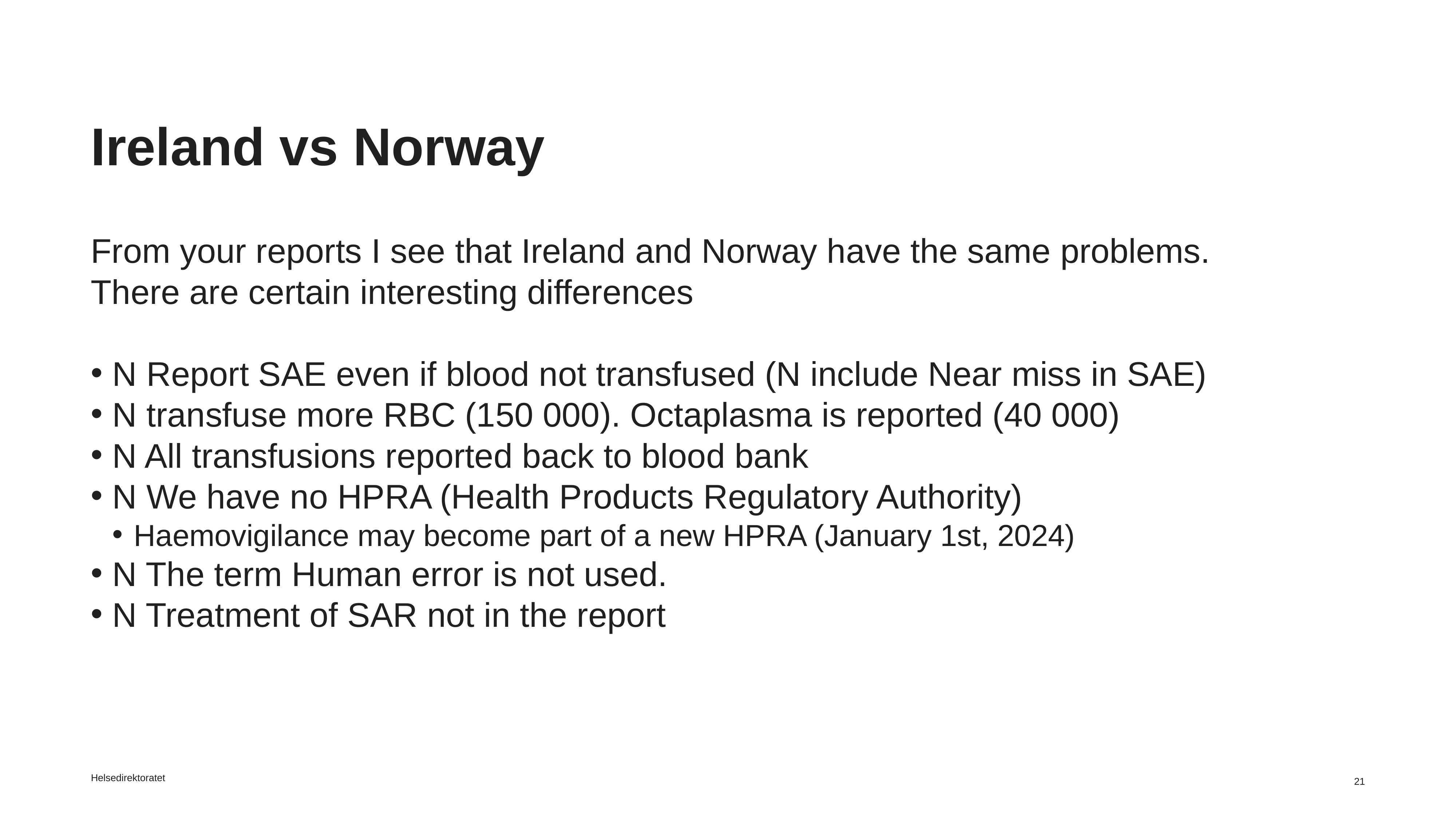

# Ireland vs Norway
From your reports I see that Ireland and Norway have the same problems.
There are certain interesting differences

N Report SAE even if blood not transfused (N include Near miss in SAE)
N transfuse more RBC (150 000). Octaplasma is reported (40 000)
N All transfusions reported back to blood bank
N We have no HPRA (Health Products Regulatory Authority)
Haemovigilance may become part of a new HPRA (January 1st, 2024)
N The term Human error is not used.
N Treatment of SAR not in the report

Helsedirektoratet
21